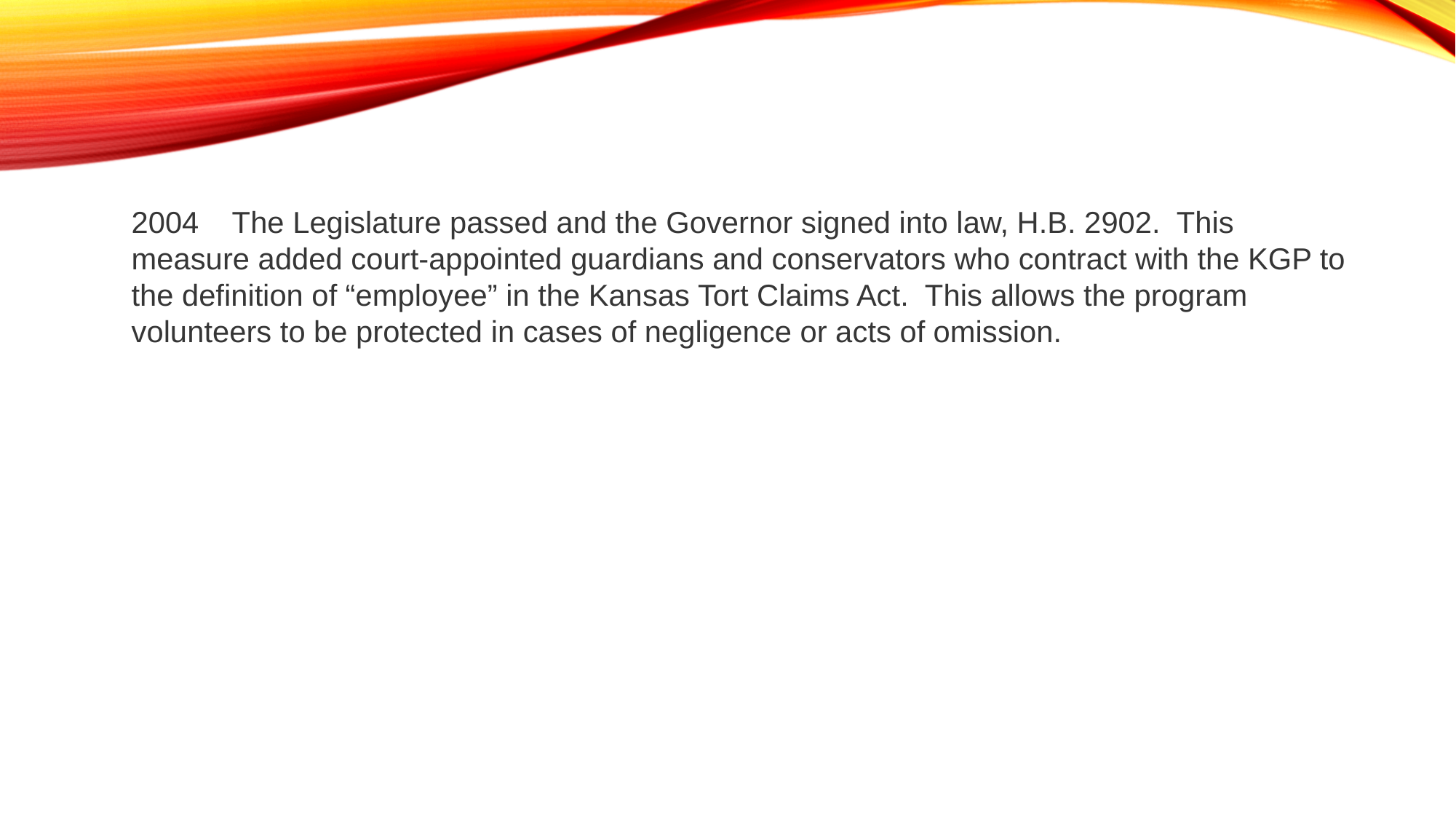

2004    The Legislature passed and the Governor signed into law, H.B. 2902.  This measure added court-appointed guardians and conservators who contract with the KGP to the definition of “employee” in the Kansas Tort Claims Act.  This allows the program volunteers to be protected in cases of negligence or acts of omission.